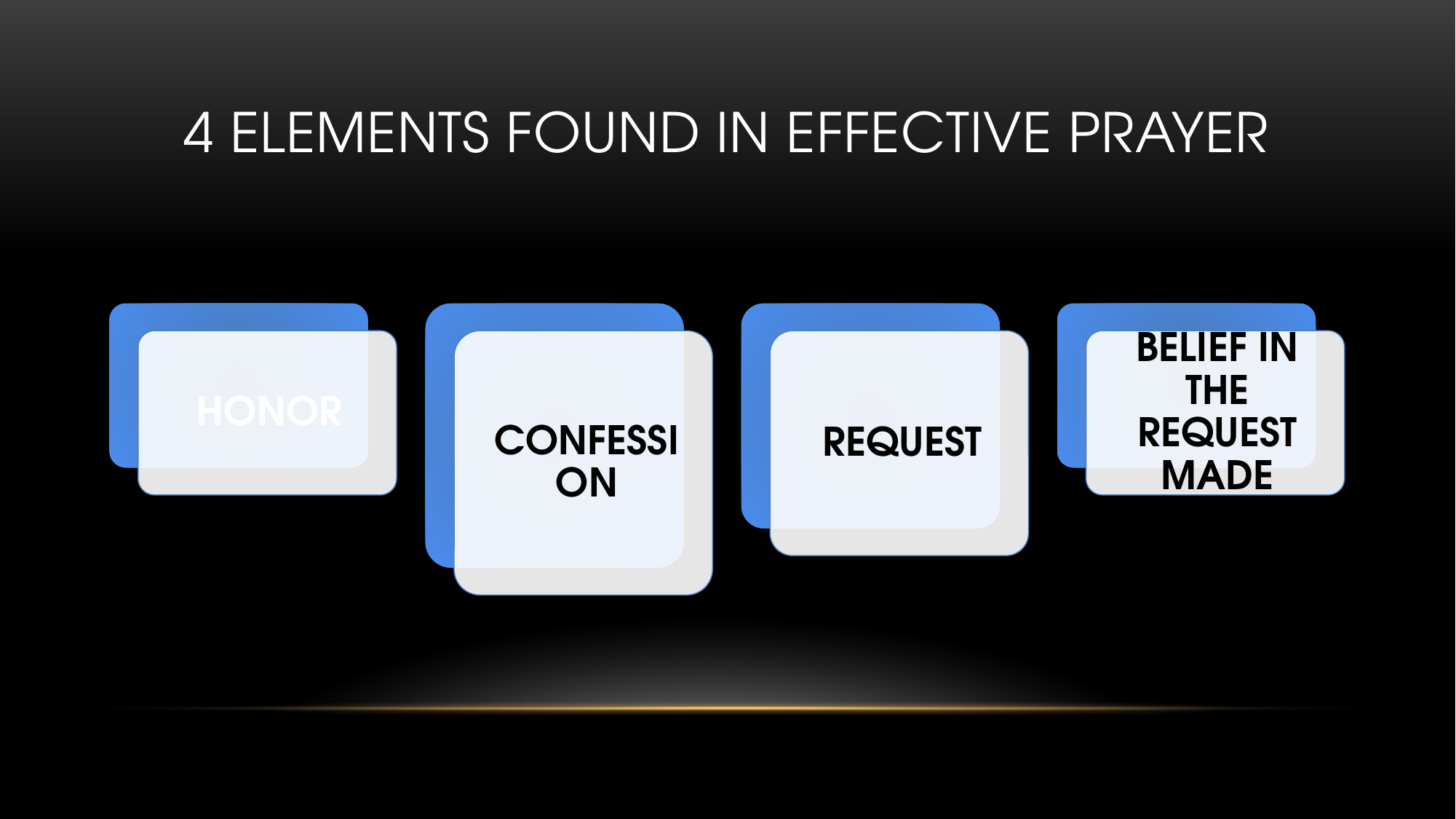

# 4 ELEMENTS FOUND IN EFFECTIVE PRAYER
HONOR
CONFESSION
REQUEST
BELIEF IN THE REQUEST MADE